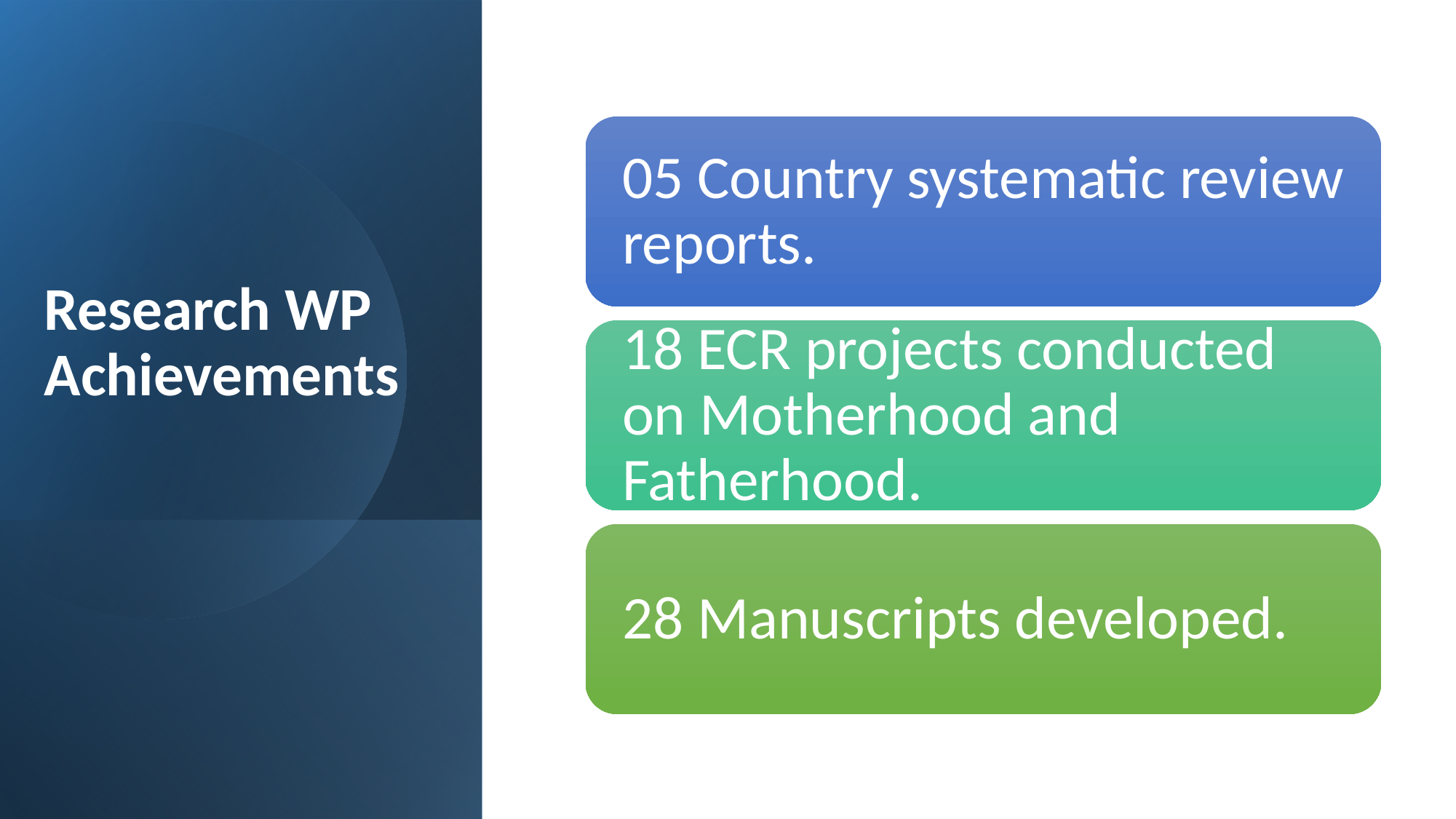

05 Country systematic review reports.
18 ECR projects conducted on Motherhood and Fatherhood.
28 Manuscripts developed.

# Research WP Achievements